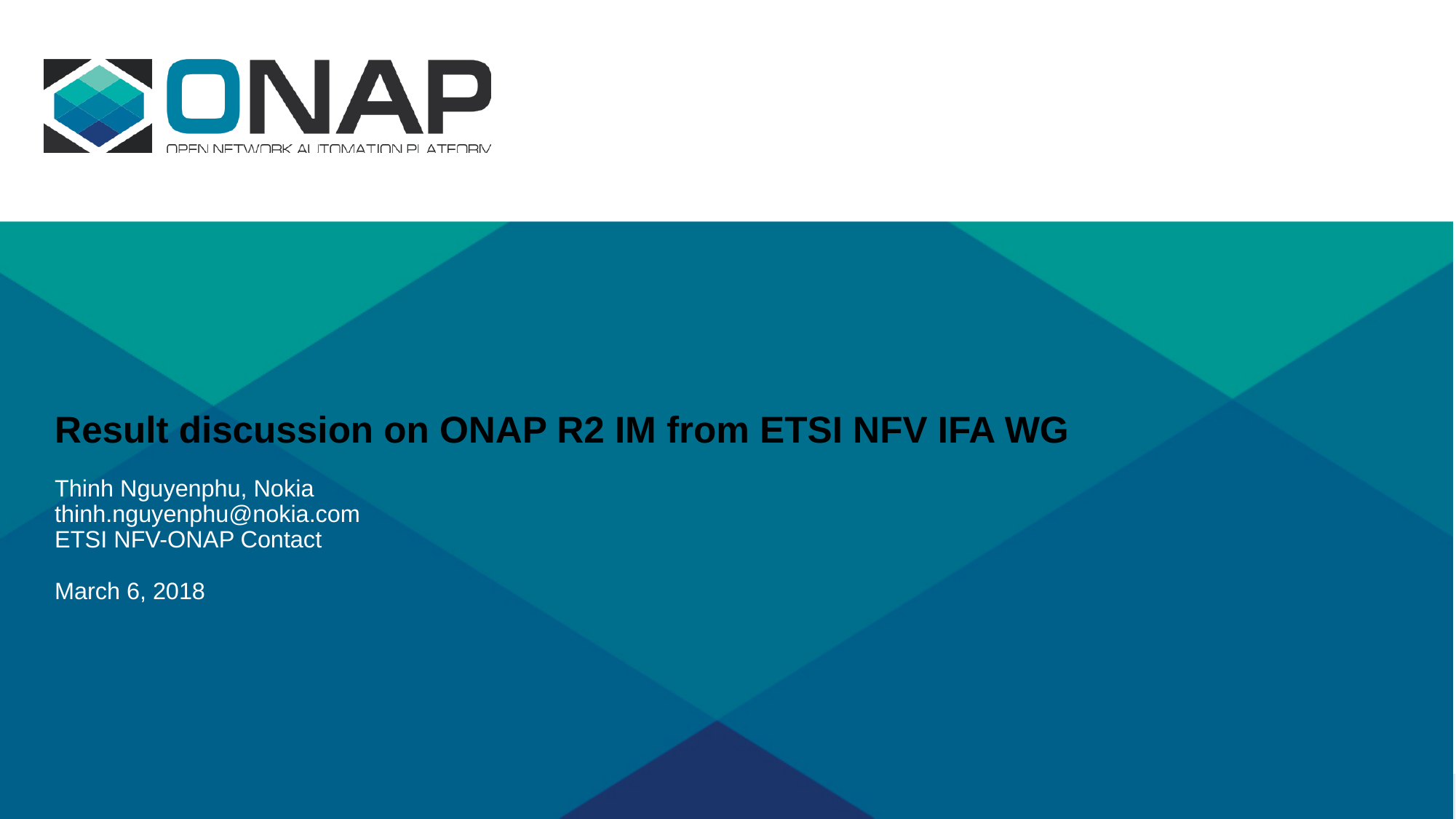

# Result discussion on ONAP R2 IM from ETSI NFV IFA WG Thinh Nguyenphu, Nokia thinh.nguyenphu@nokia.com ETSI NFV-ONAP Contact March 6, 2018